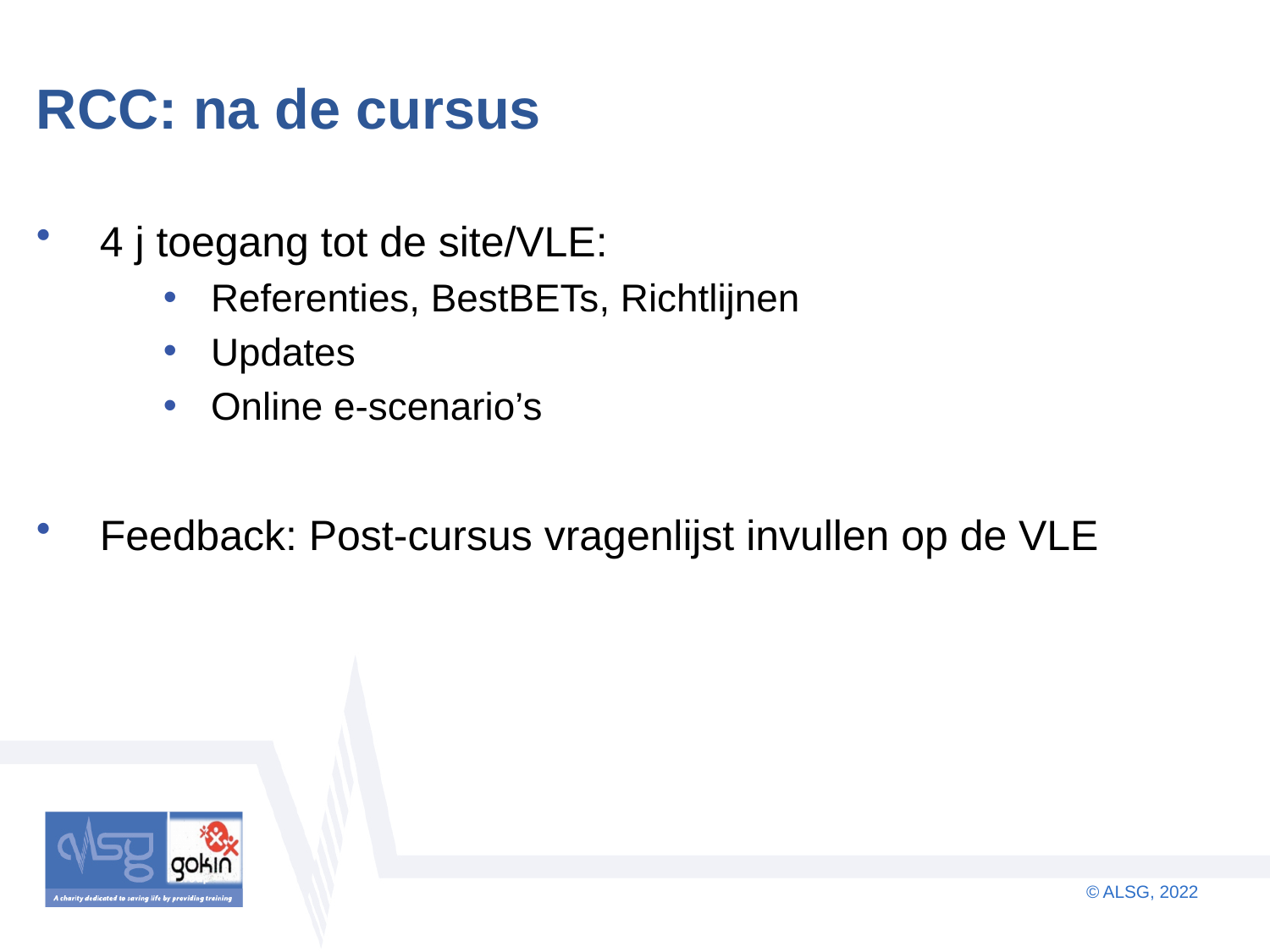

# RCC: na de cursus
4 j toegang tot de site/VLE:
Referenties, BestBETs, Richtlijnen
Updates
Online e-scenario’s

Feedback: Post-cursus vragenlijst invullen op de VLE